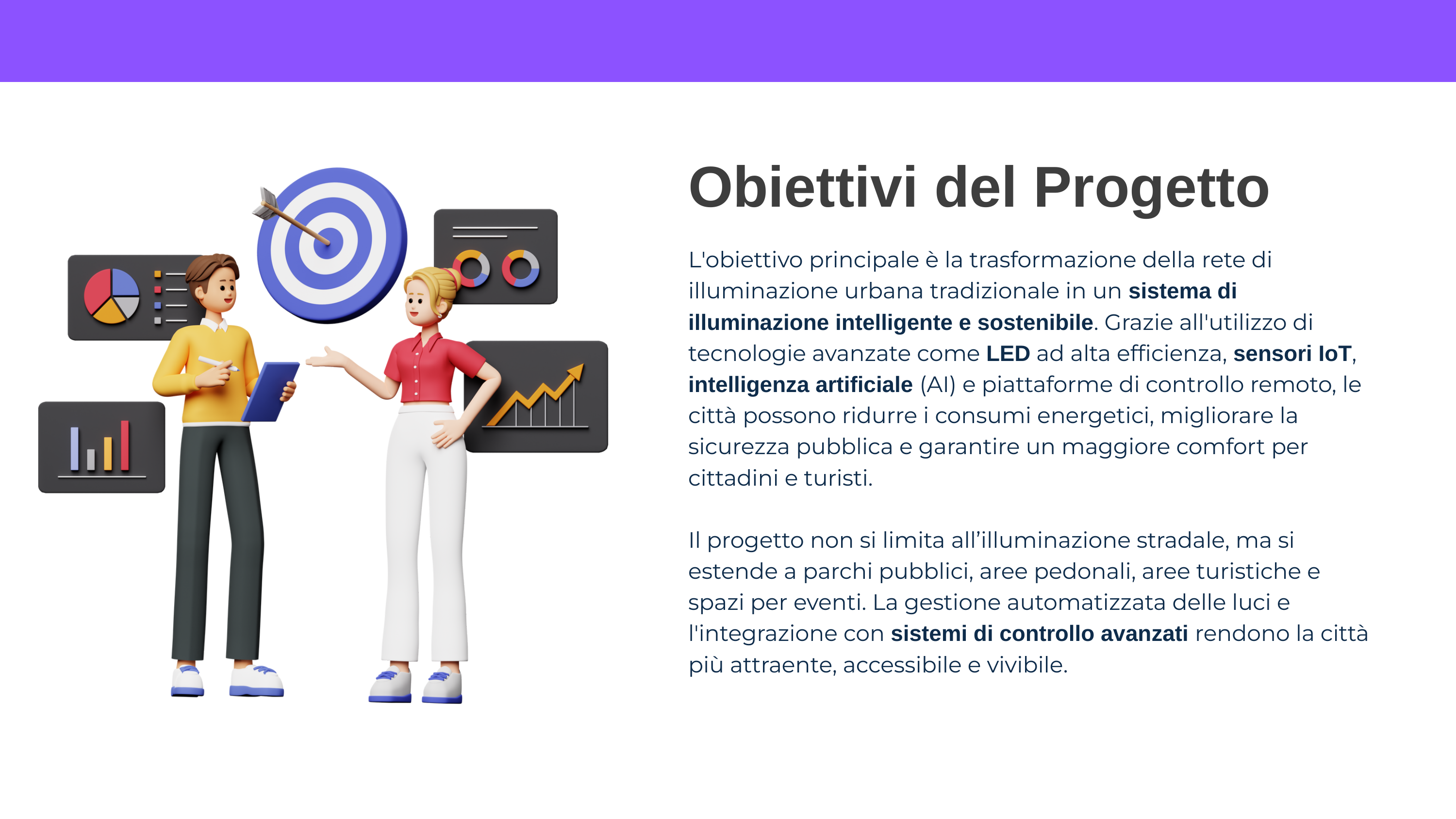

Obiettivi del Progetto

L'obiettivo principale è la trasformazione della rete di illuminazione urbana tradizionale in un sistema di illuminazione intelligente e sostenibile. Grazie all'utilizzo di tecnologie avanzate come LED ad alta efficienza, sensori IoT, intelligenza artificiale (AI) e piattaforme di controllo remoto, le città possono ridurre i consumi energetici, migliorare la sicurezza pubblica e garantire un maggiore comfort per cittadini e turisti.

Il progetto non si limita all’illuminazione stradale, ma si estende a parchi pubblici, aree pedonali, aree turistiche e spazi per eventi. La gestione automatizzata delle luci e l'integrazione con sistemi di controllo avanzati rendono la città più attraente, accessibile e vivibile.